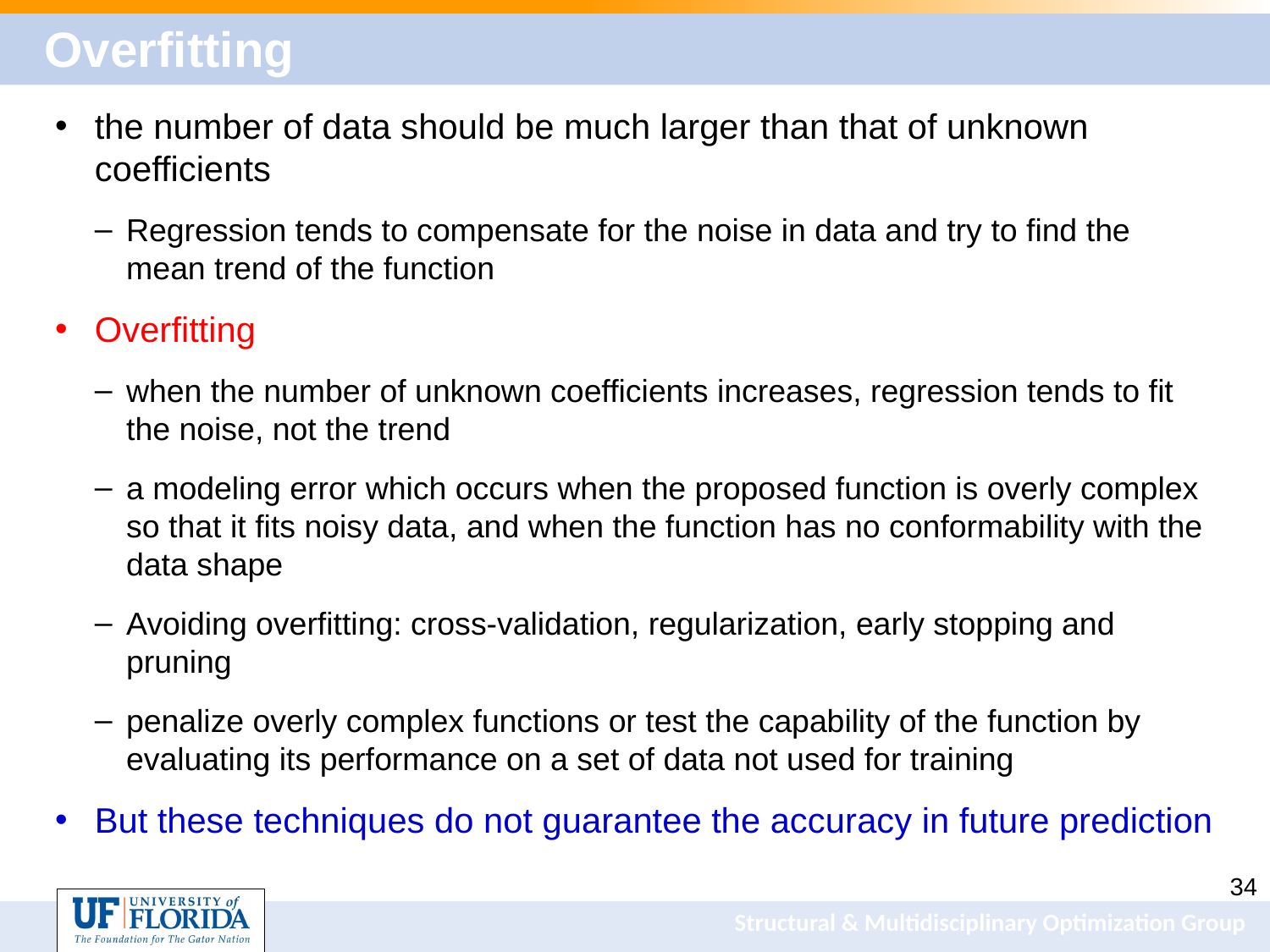

# Overfitting
the number of data should be much larger than that of unknown coefficients
Regression tends to compensate for the noise in data and try to find the mean trend of the function
Overfitting
when the number of unknown coefficients increases, regression tends to fit the noise, not the trend
a modeling error which occurs when the proposed function is overly complex so that it fits noisy data, and when the function has no conformability with the data shape
Avoiding overfitting: cross-validation, regularization, early stopping and pruning
penalize overly complex functions or test the capability of the function by evaluating its performance on a set of data not used for training
But these techniques do not guarantee the accuracy in future prediction